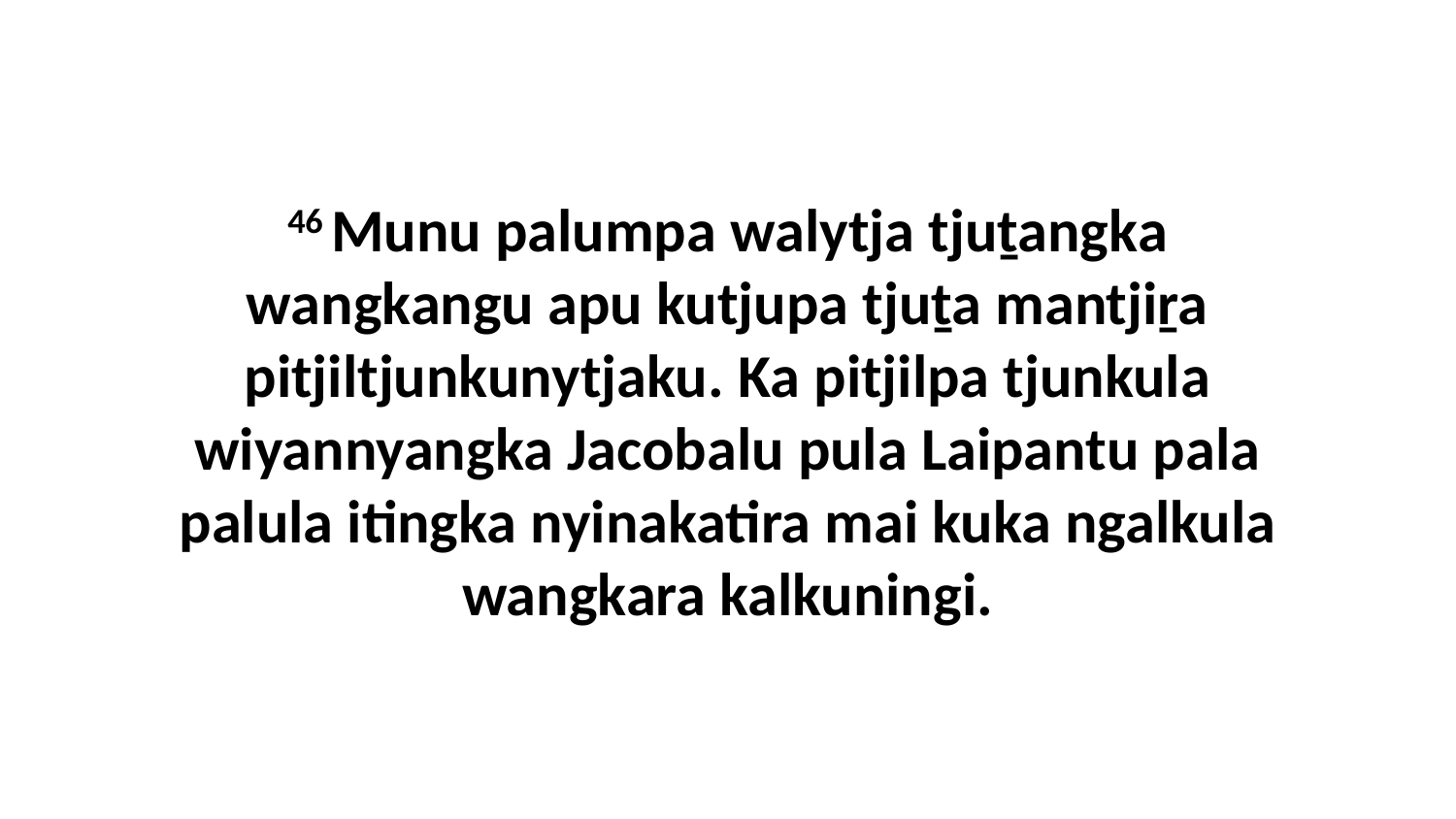

46 Munu palumpa walytja tjuṯangka wangkangu apu kutjupa tjuṯa mantjiṟa pitjiltjunkunytjaku. Ka pitjilpa tjunkula wiyannyangka Jacobalu pula Laipantu pala palula itingka nyinakatira mai kuka ngalkula wangkara kalkuningi.